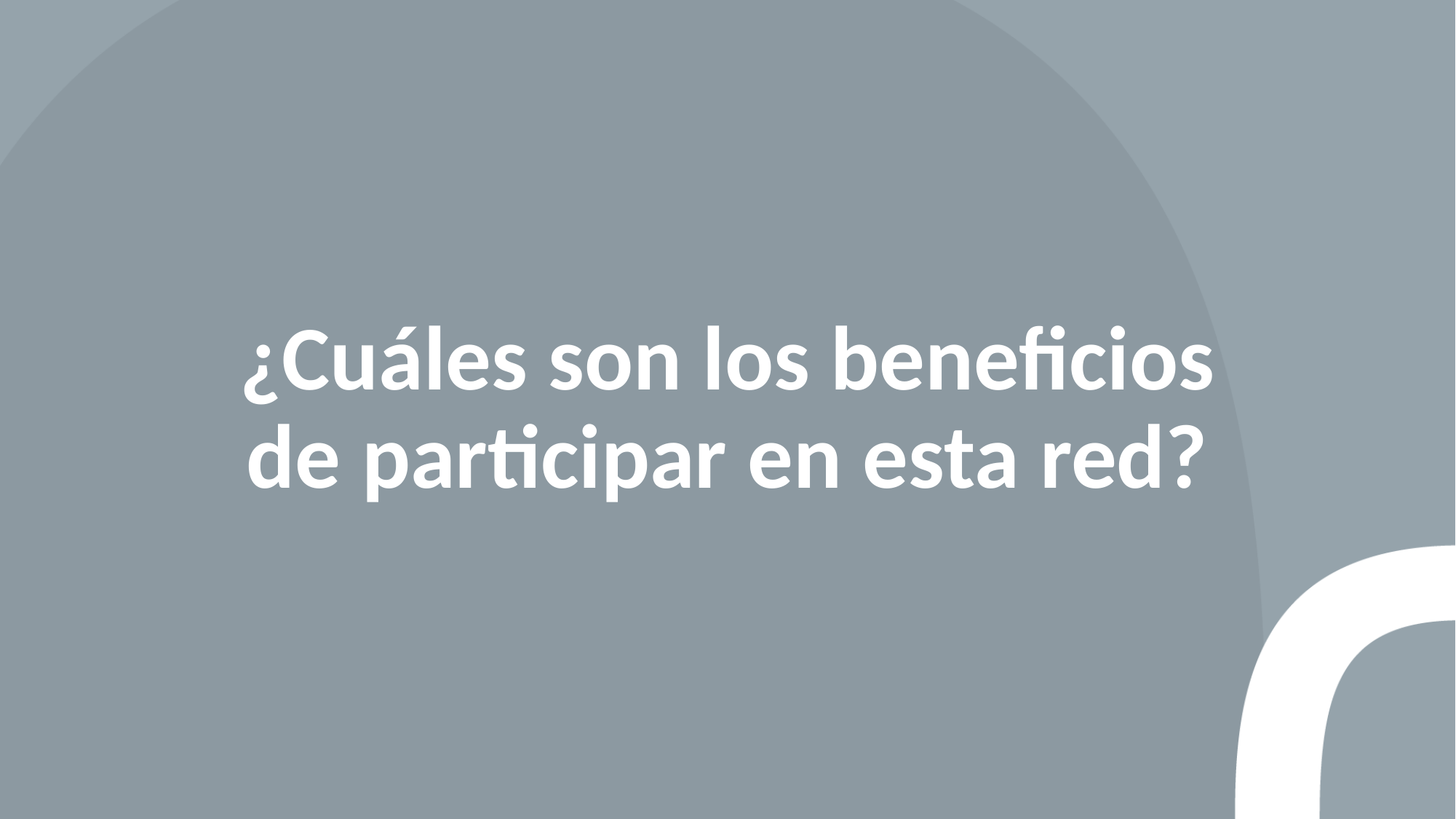

# ¿Cuáles son los beneficios de participar en esta red?